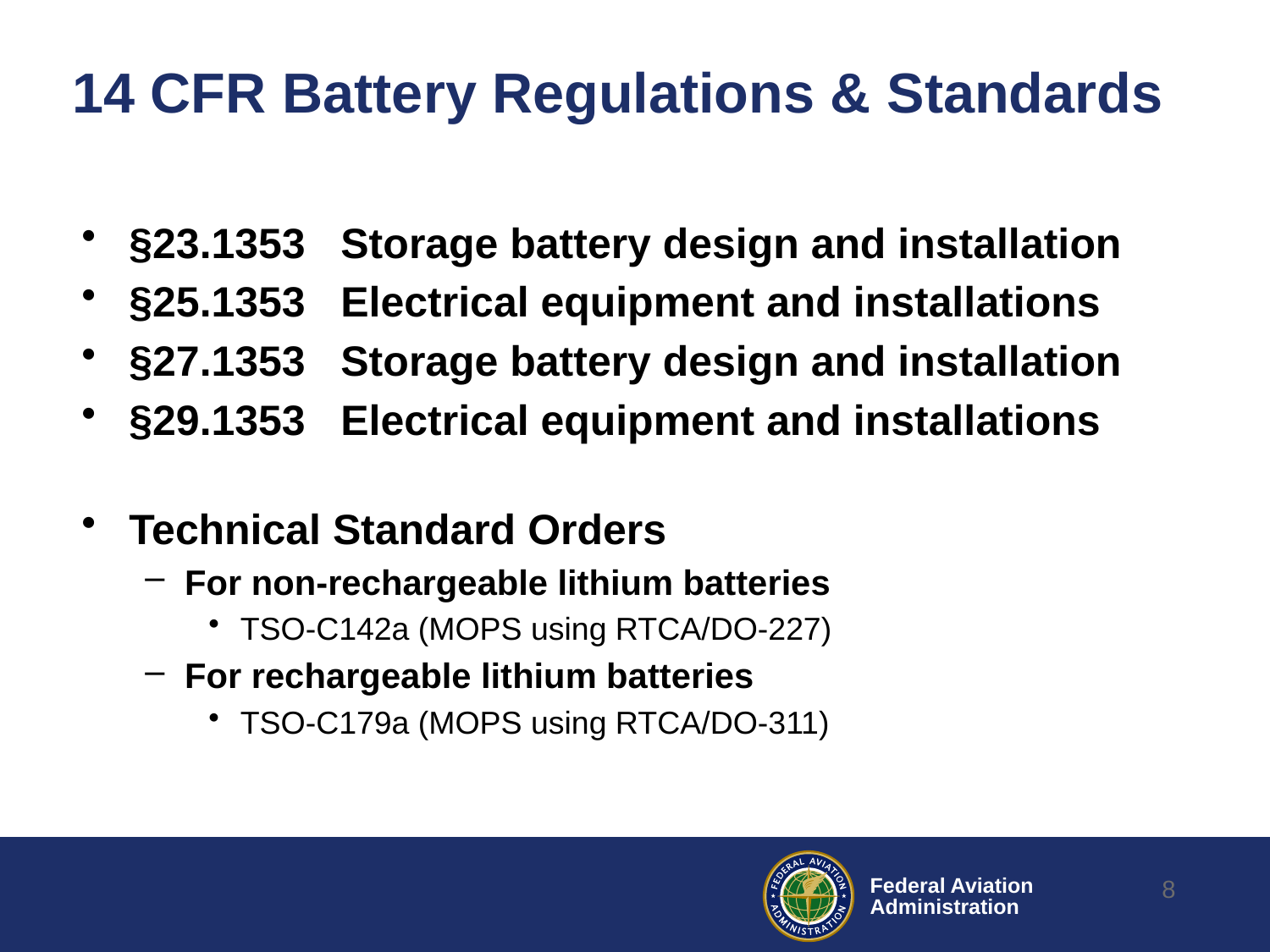

# 14 CFR Battery Regulations & Standards
§23.1353   Storage battery design and installation
§25.1353   Electrical equipment and installations
§27.1353   Storage battery design and installation
§29.1353   Electrical equipment and installations

Technical Standard Orders
For non-rechargeable lithium batteries
TSO-C142a (MOPS using RTCA/DO-227)
For rechargeable lithium batteries
TSO-C179a (MOPS using RTCA/DO-311)

8